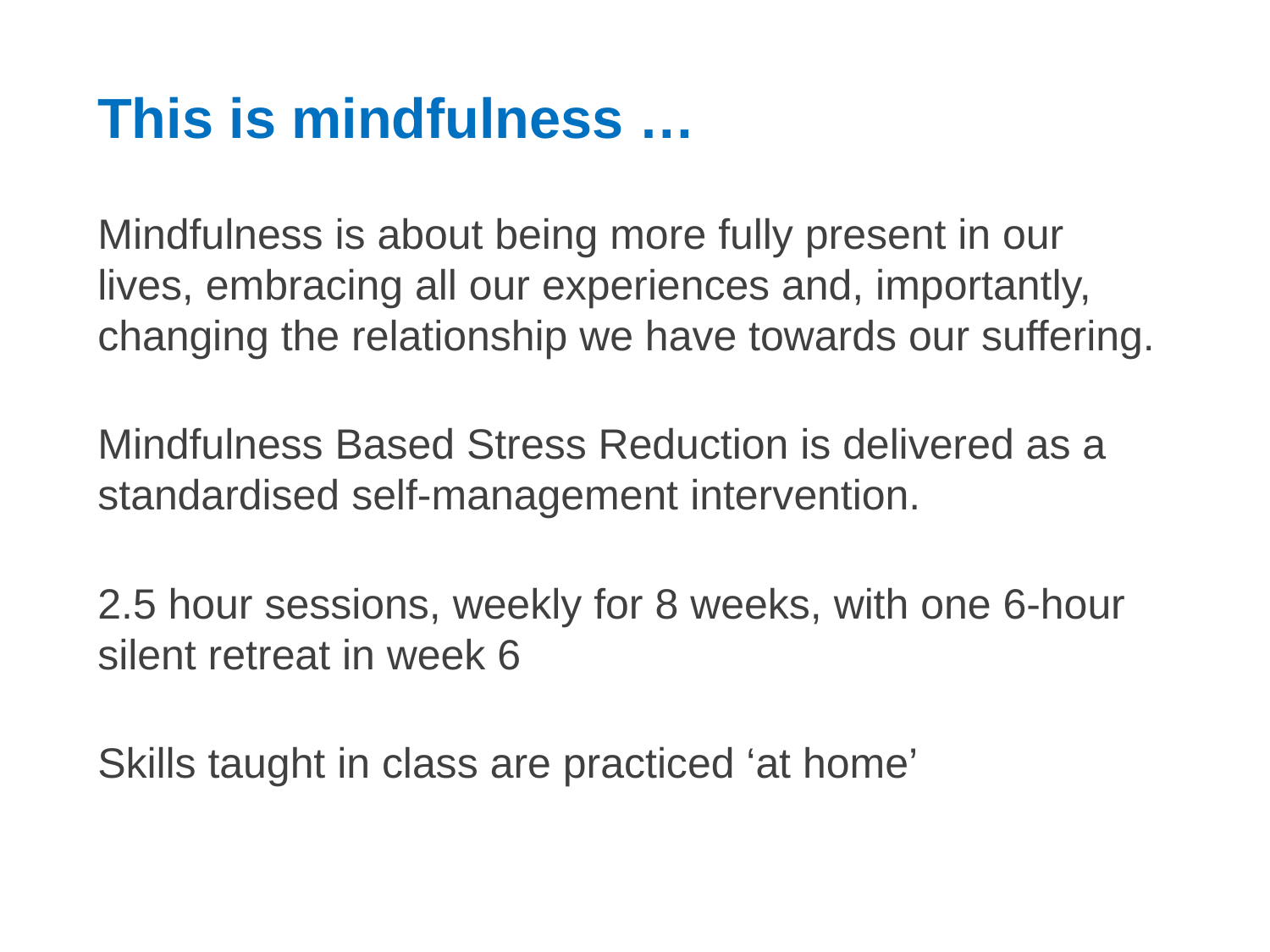

This is mindfulness …
Mindfulness is about being more fully present in our lives, embracing all our experiences and, importantly, changing the relationship we have towards our suffering.

Mindfulness Based Stress Reduction is delivered as a standardised self-management intervention.

2.5 hour sessions, weekly for 8 weeks, with one 6-hour silent retreat in week 6

Skills taught in class are practiced ‘at home’